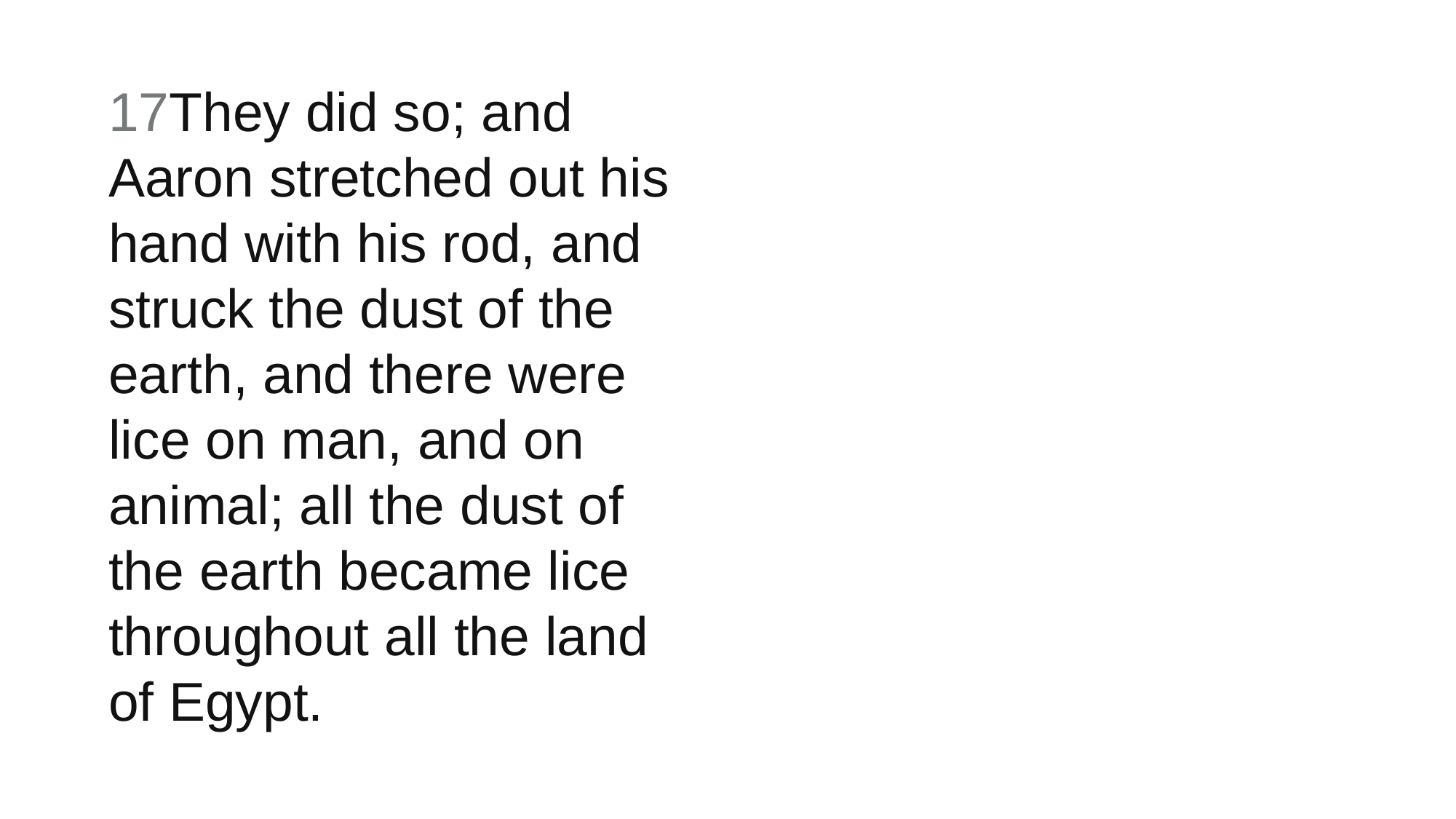

17They did so; and Aaron stretched out his hand with his rod, and struck the dust of the earth, and there were lice on man, and on animal; all the dust of the earth became lice throughout all the land of Egypt.